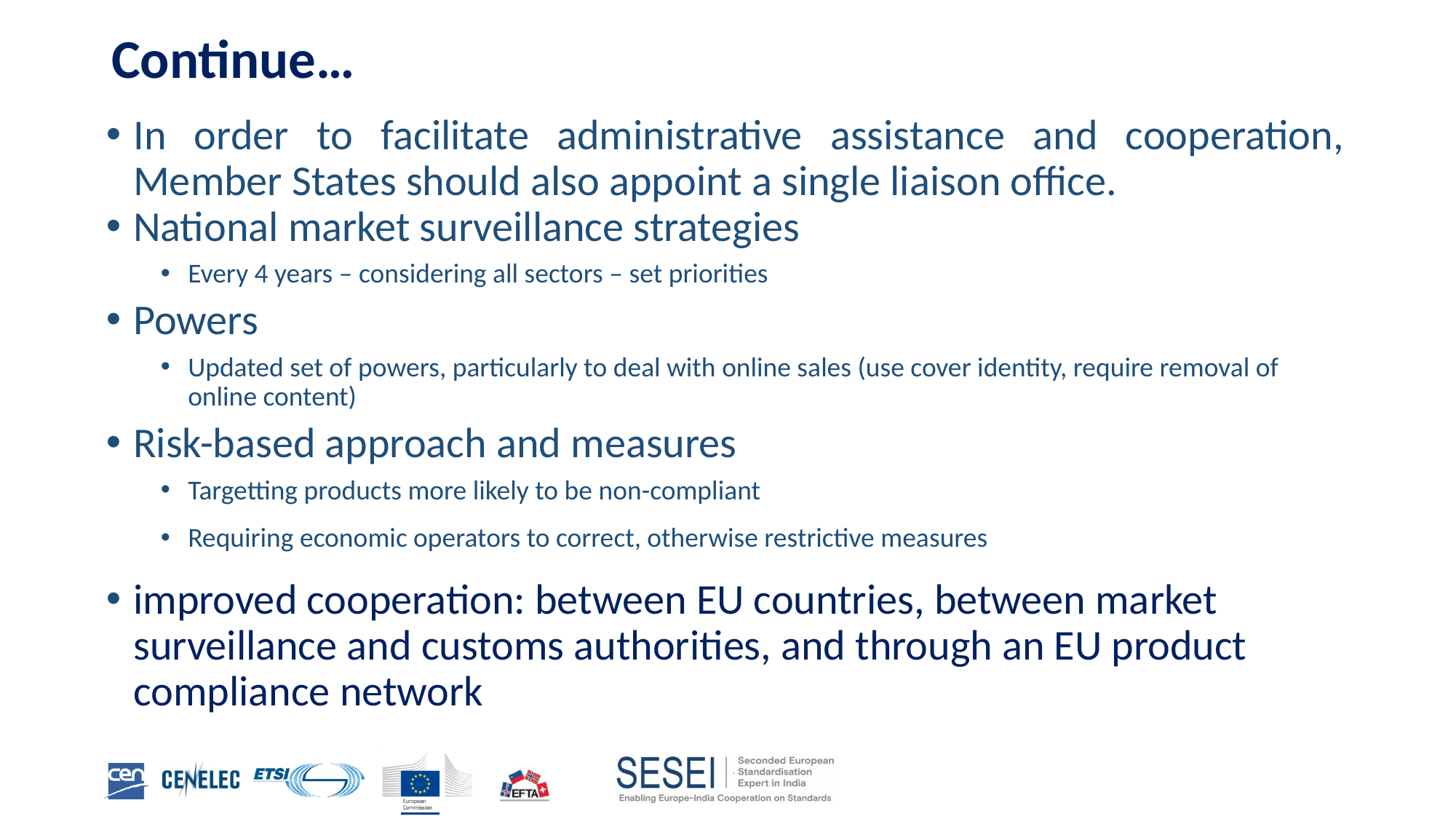

# Continue…
In order to facilitate administrative assistance and cooperation, Member States should also appoint a single liaison office.
National market surveillance strategies
Every 4 years – considering all sectors – set priorities
Powers
Updated set of powers, particularly to deal with online sales (use cover identity, require removal of online content)
Risk-based approach and measures
Targetting products more likely to be non-compliant
Requiring economic operators to correct, otherwise restrictive measures
improved cooperation: between EU countries, between market surveillance and customs authorities, and through an EU product compliance network